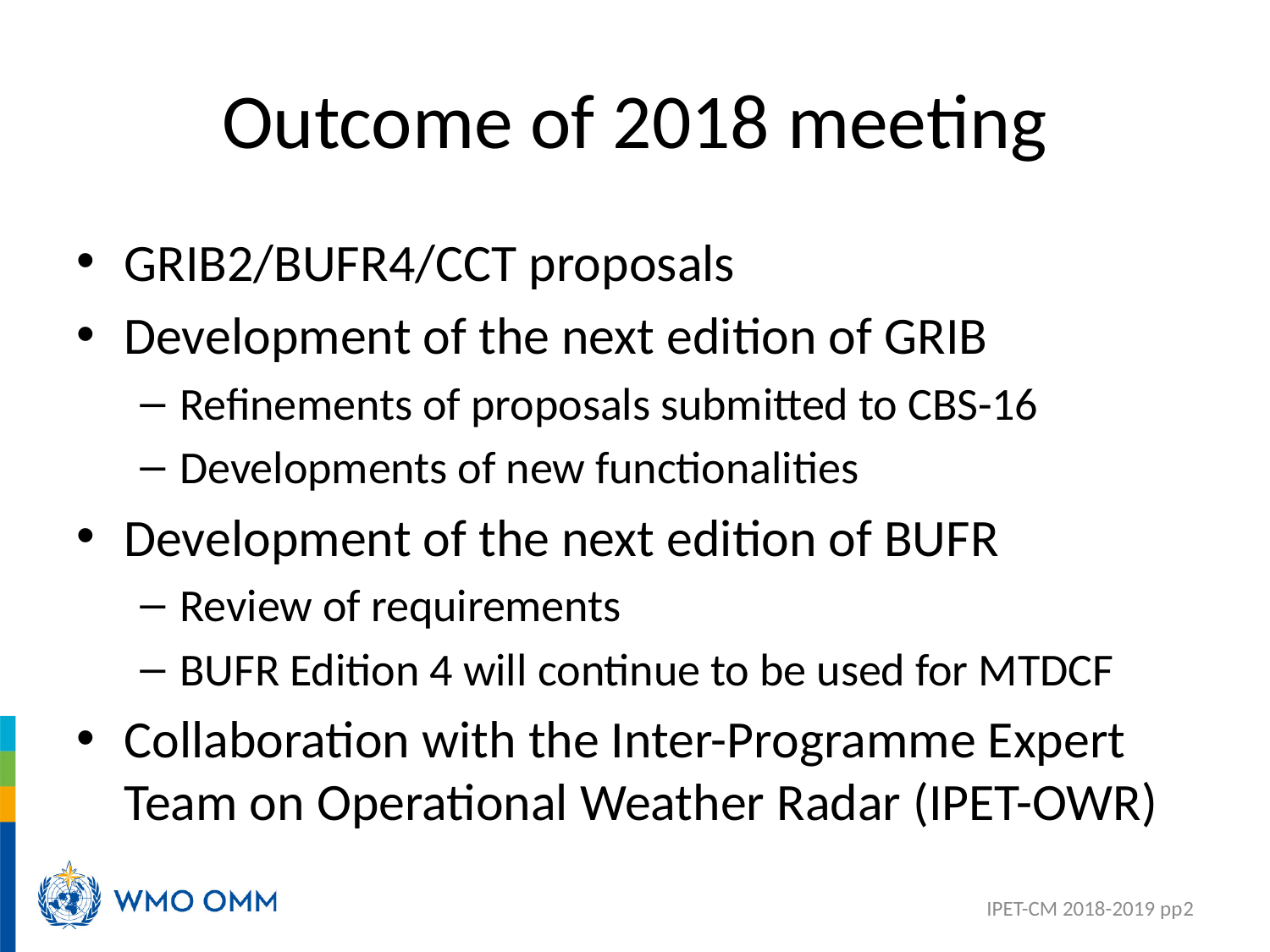

# Outcome of 2018 meeting
GRIB2/BUFR4/CCT proposals
Development of the next edition of GRIB
Refinements of proposals submitted to CBS-16
Developments of new functionalities
Development of the next edition of BUFR
Review of requirements
BUFR Edition 4 will continue to be used for MTDCF
Collaboration with the Inter-Programme Expert Team on Operational Weather Radar (IPET-OWR)

IPET-CM 2018-2019 pp2